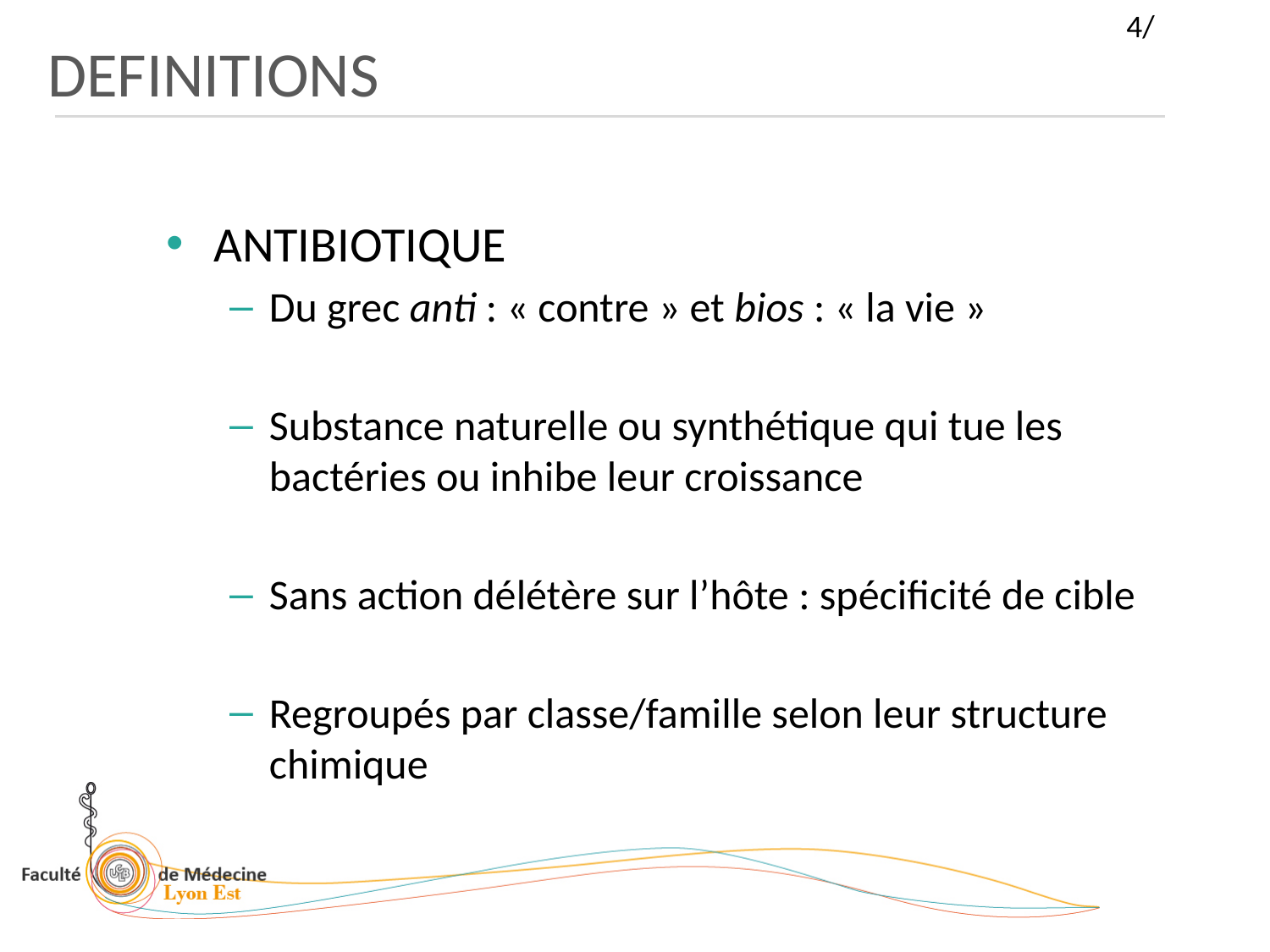

DEFINITIONS
ANTIBIOTIQUE
Du grec anti : « contre » et bios : « la vie »

Substance naturelle ou synthétique qui tue les bactéries ou inhibe leur croissance

Sans action délétère sur l’hôte : spécificité de cible

Regroupés par classe/famille selon leur structure chimique